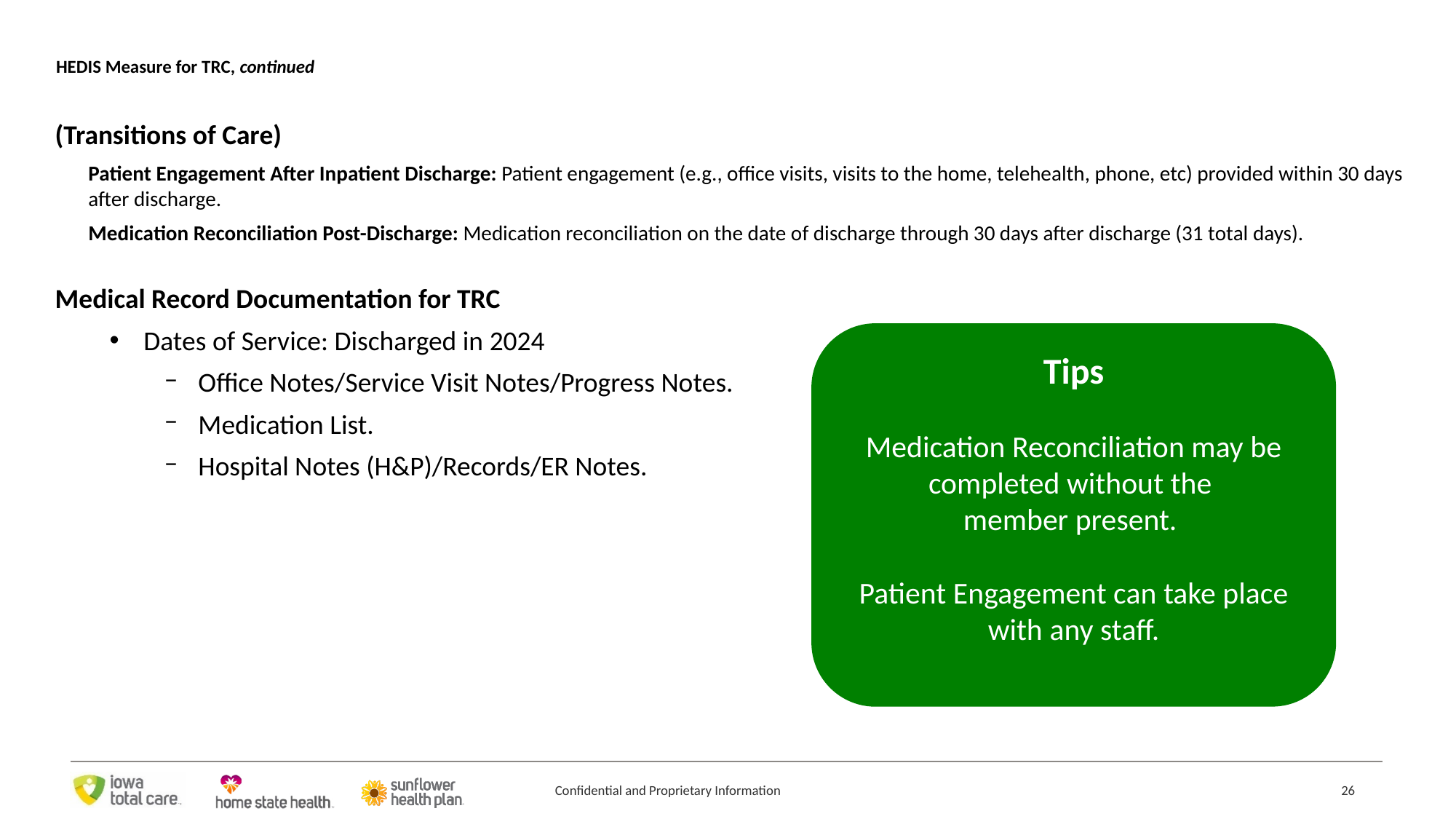

# HEDIS Measure for TRC, continued
(Transitions of Care)
Patient Engagement After Inpatient Discharge: Patient engagement (e.g., office visits, visits to the home, telehealth, phone, etc) provided within 30 days after discharge.
Medication Reconciliation Post-Discharge: Medication reconciliation on the date of discharge through 30 days after discharge (31 total days).

Medical Record Documentation for TRC
Dates of Service: Discharged in 2024
Office Notes/Service Visit Notes/Progress Notes.
Medication List.
Hospital Notes (H&P)/Records/ER Notes.

Tips

Medication Reconciliation may be completed without the
member present.

Patient Engagement can take place with any staff.